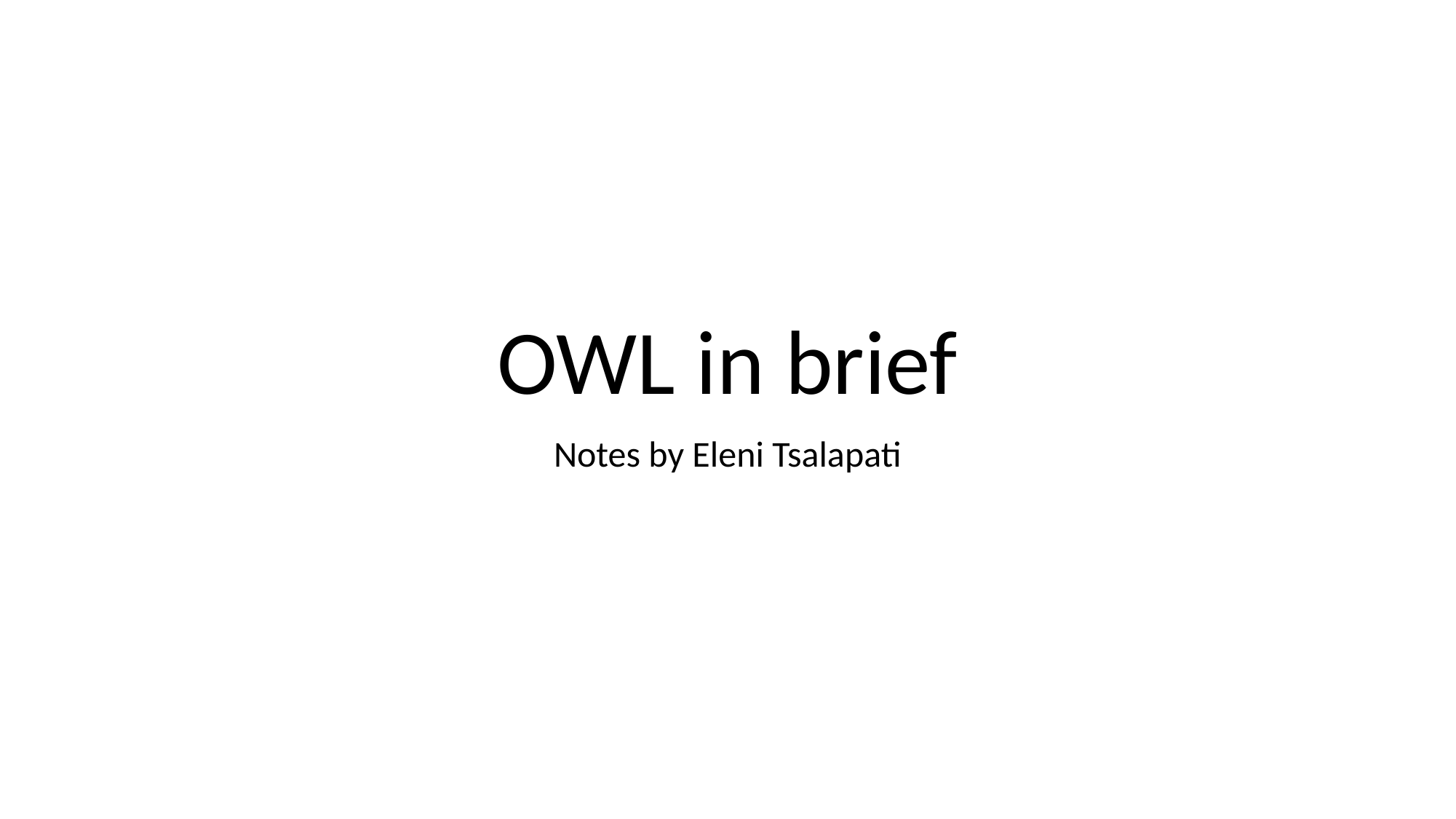

# OWL in brief
Notes by Eleni Tsalapati